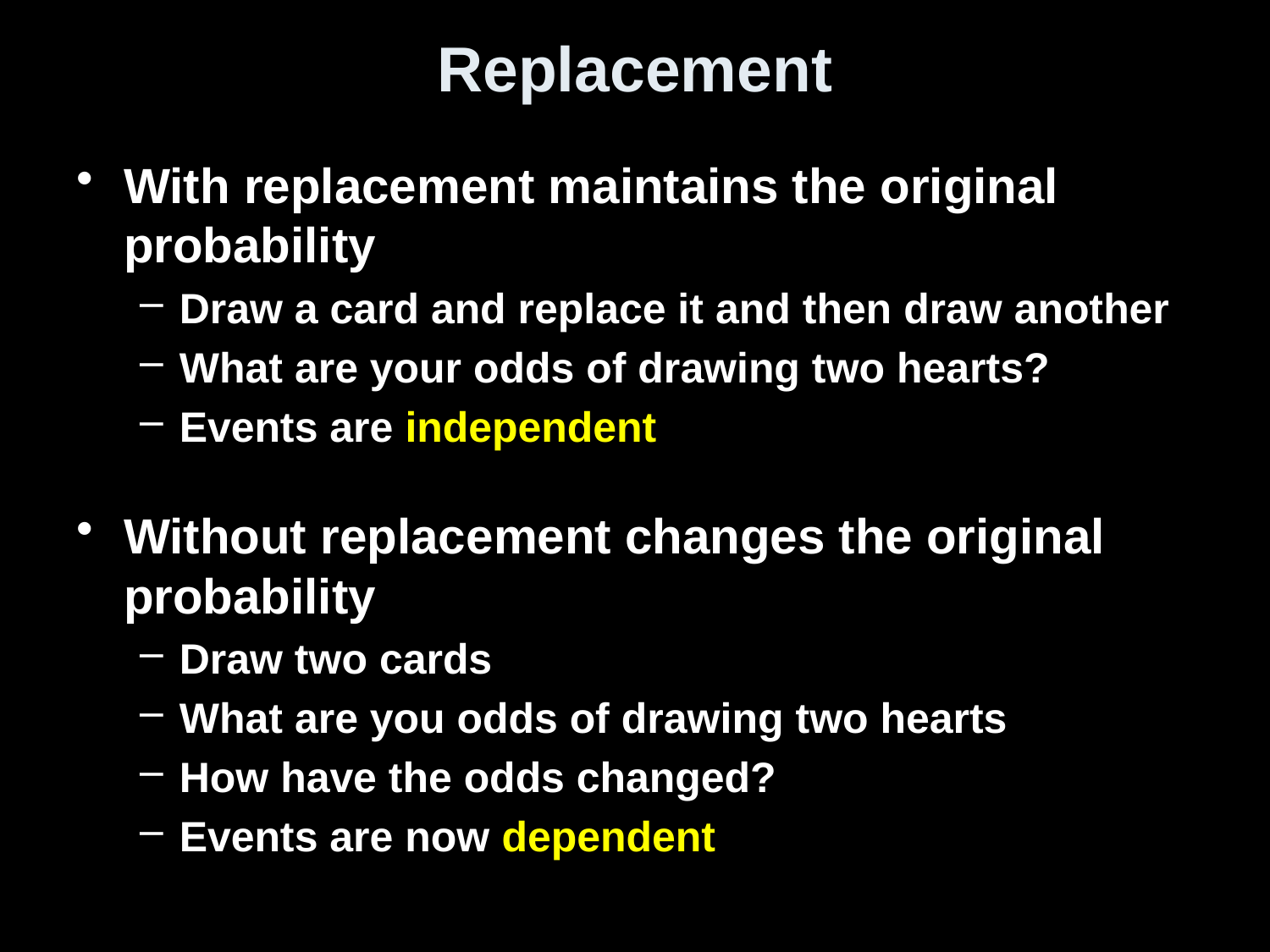

# Replacement
With replacement maintains the original probability
Draw a card and replace it and then draw another
What are your odds of drawing two hearts?
Events are independent

Without replacement changes the original probability
Draw two cards
What are you odds of drawing two hearts
How have the odds changed?
Events are now dependent